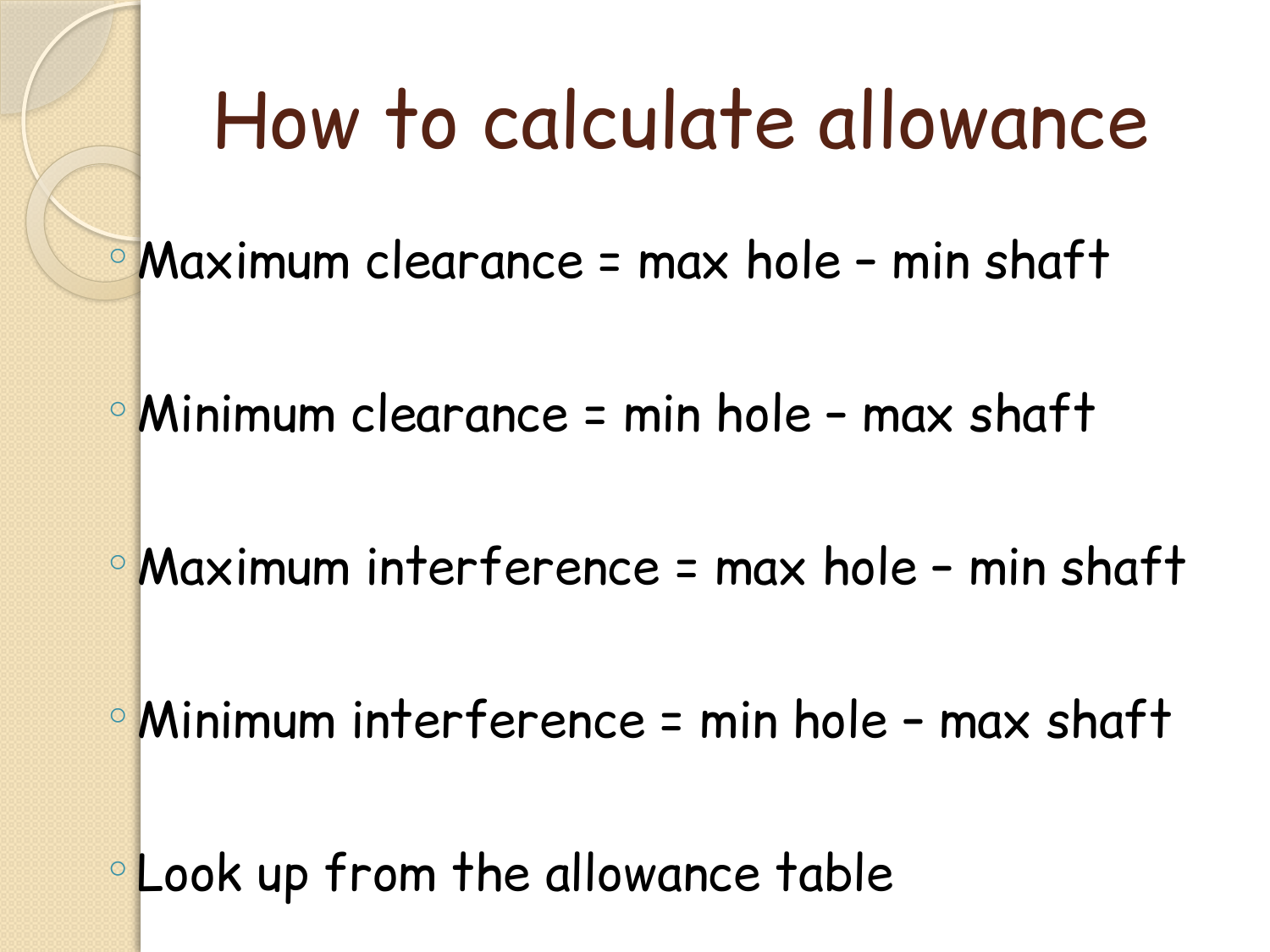

# How to calculate allowance
Maximum clearance = max hole – min shaft

Minimum clearance = min hole – max shaft

Maximum interference = max hole – min shaft

Minimum interference = min hole – max shaft

Look up from the allowance table